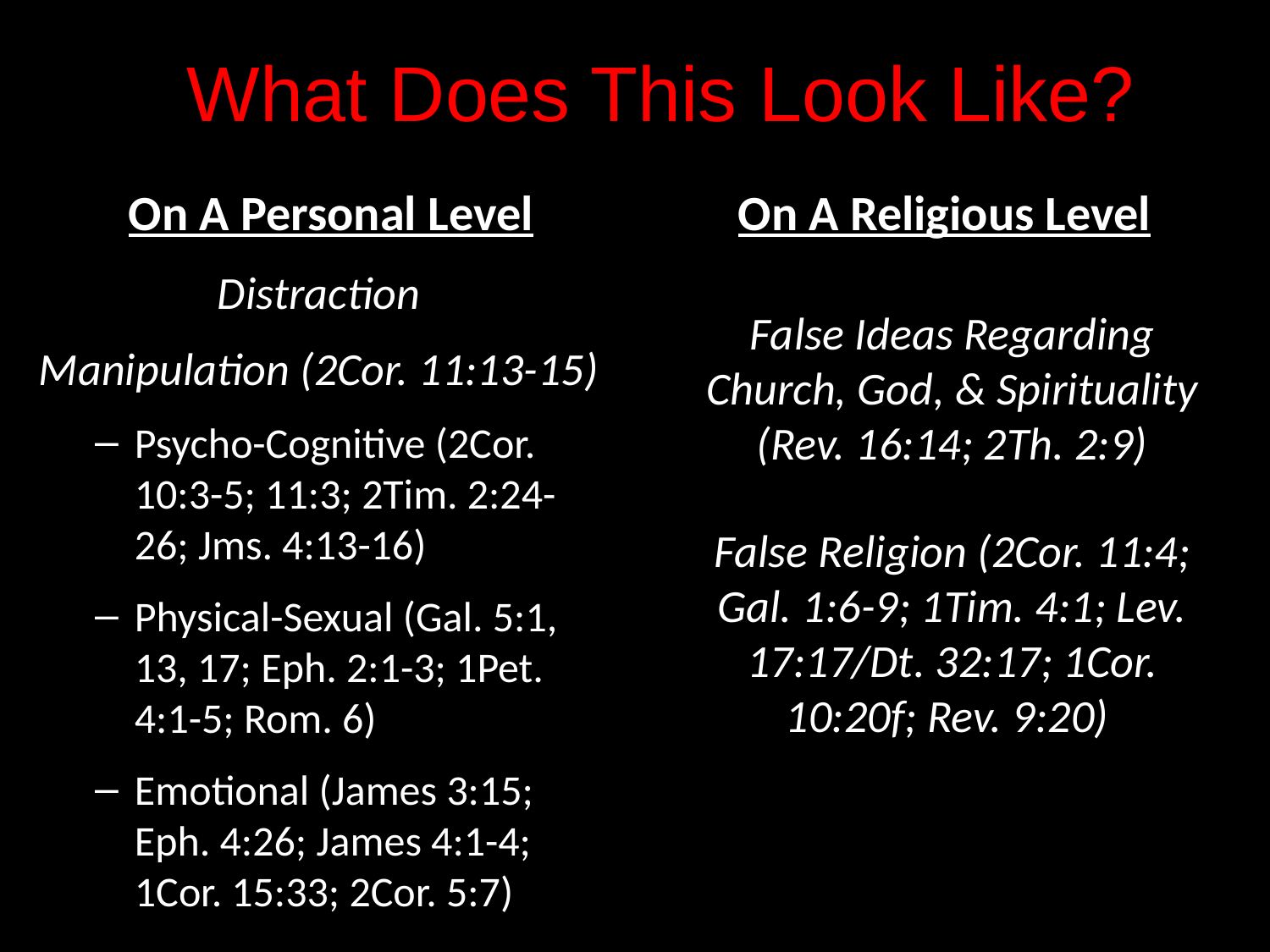

# What Does This Look Like?
On A Personal Level
On A Religious Level
Distraction
Manipulation (2Cor. 11:13-15)
Psycho-Cognitive (2Cor. 10:3-5; 11:3; 2Tim. 2:24-26; Jms. 4:13-16)
Physical-Sexual (Gal. 5:1, 13, 17; Eph. 2:1-3; 1Pet. 4:1-5; Rom. 6)
Emotional (James 3:15; Eph. 4:26; James 4:1-4; 1Cor. 15:33; 2Cor. 5:7)

False Ideas Regarding Church, God, & Spirituality (Rev. 16:14; 2Th. 2:9)
False Religion (2Cor. 11:4; Gal. 1:6-9; 1Tim. 4:1; Lev. 17:17/Dt. 32:17; 1Cor. 10:20f; Rev. 9:20)